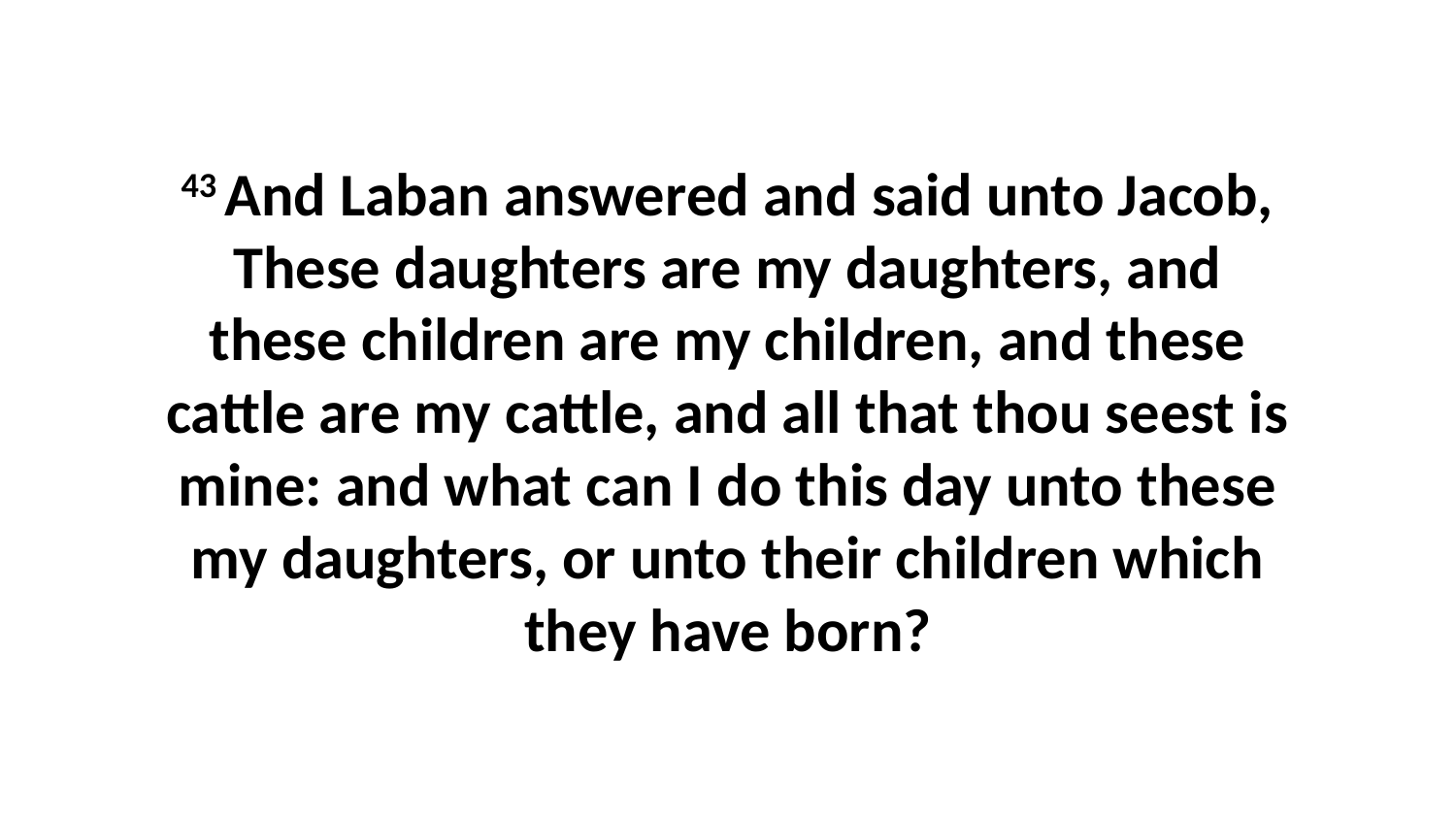

43 And Laban answered and said unto Jacob, These daughters are my daughters, and these children are my children, and these cattle are my cattle, and all that thou seest is mine: and what can I do this day unto these my daughters, or unto their children which they have born?